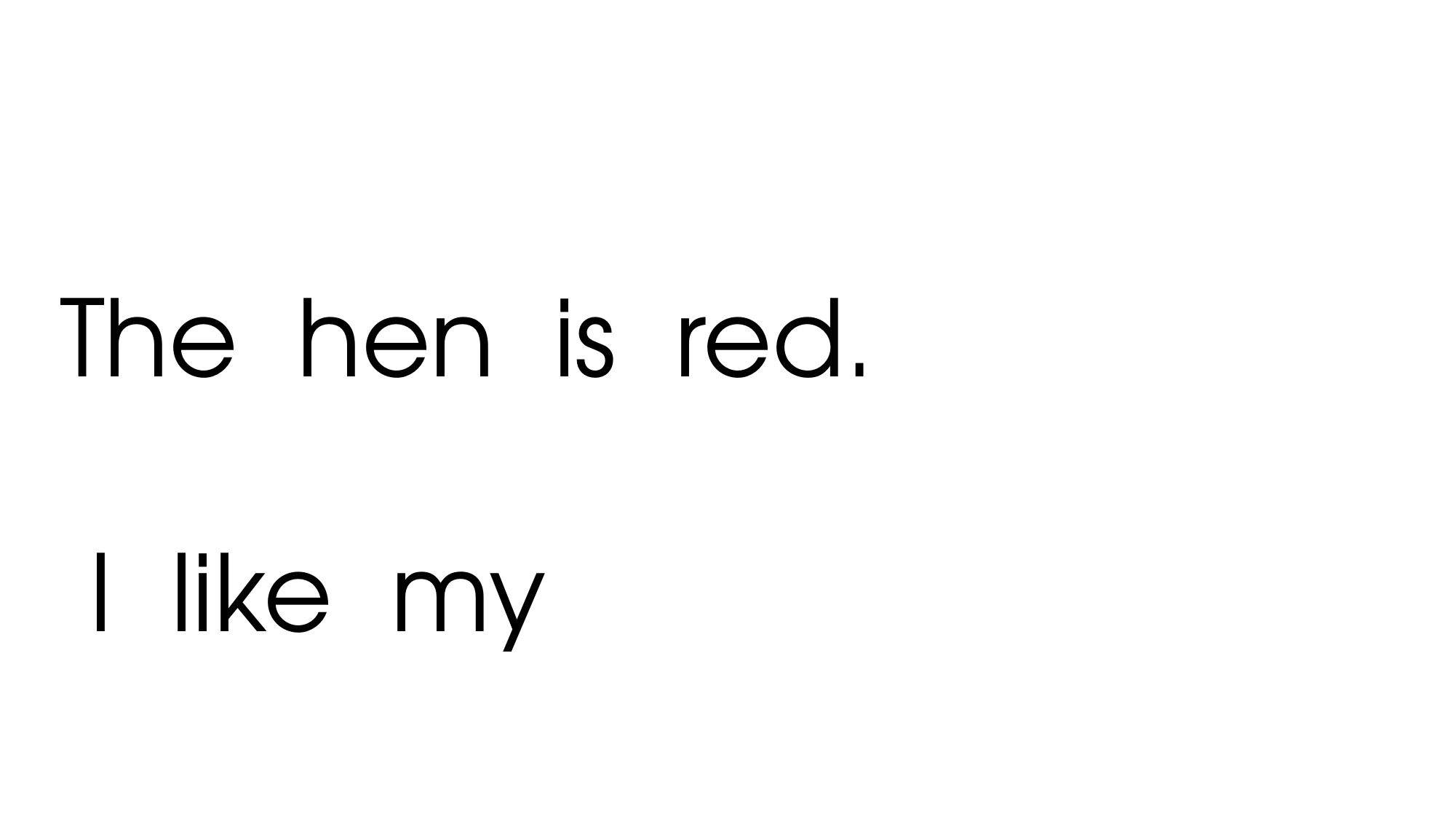

The  hen  is  red.

  I  like  my